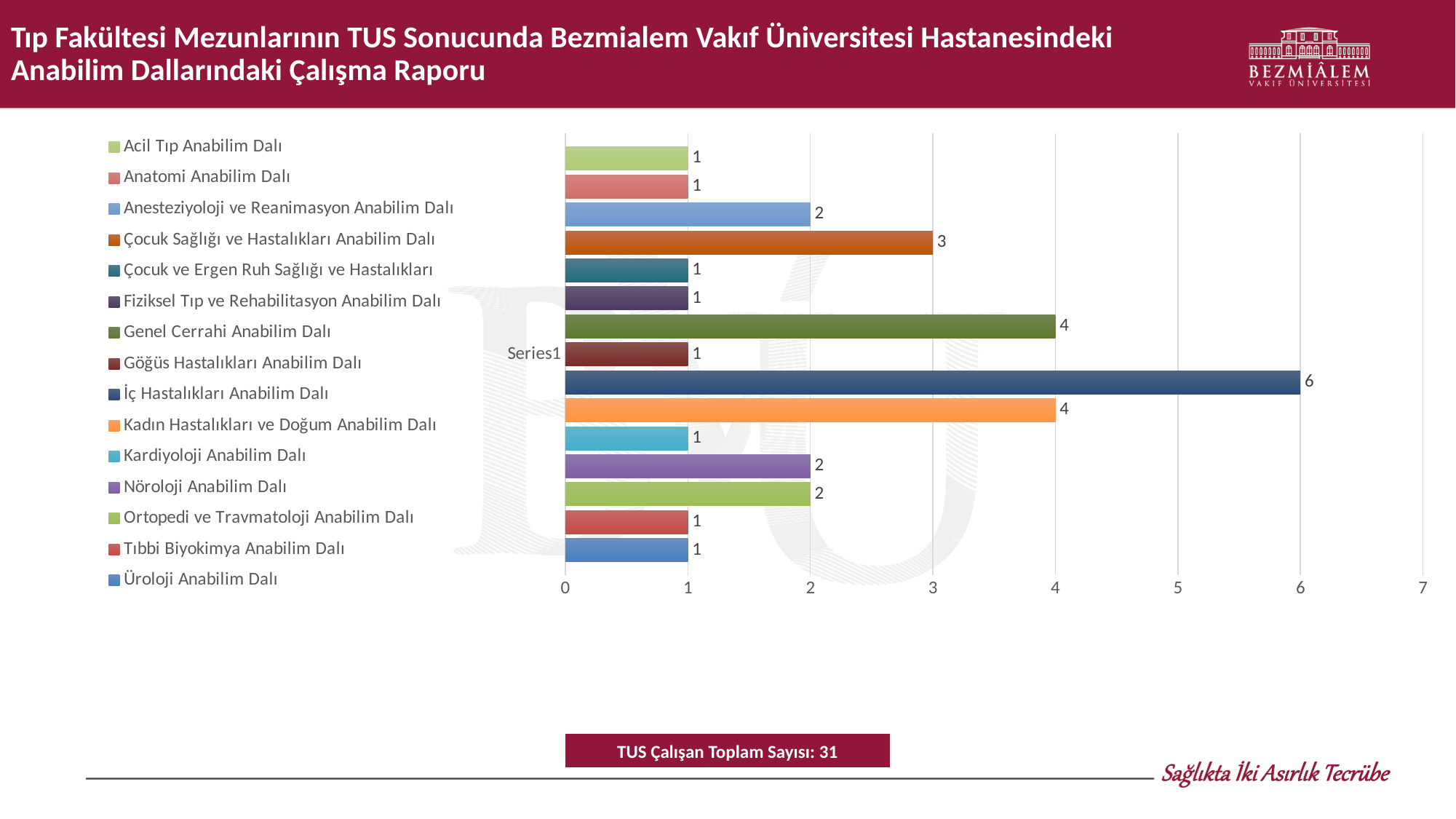

# Tıp Fakültesi Mezunlarının TUS Sonucunda Bezmialem Vakıf Üniversitesi Hastanesindeki  Anabilim Dallarındaki Çalışma Raporu

### Chart

| Category | Üroloji Anabilim Dalı | Tıbbi Biyokimya Anabilim Dalı  | Ortopedi ve Travmatoloji Anabilim Dalı  | Nöroloji Anabilim Dalı | Kardiyoloji Anabilim Dalı | Kadın Hastalıkları ve Doğum Anabilim Dalı | İç Hastalıkları Anabilim Dalı | Göğüs Hastalıkları Anabilim Dalı  | Genel Cerrahi Anabilim Dalı | Fiziksel Tıp ve Rehabilitasyon Anabilim Dalı  | Çocuk ve Ergen Ruh Sağlığı ve Hastalıkları | Çocuk Sağlığı ve Hastalıkları Anabilim Dalı  | Anesteziyoloji ve Reanimasyon Anabilim Dalı  | Anatomi Anabilim Dalı | Acil Tıp Anabilim Dalı |
|---|---|---|---|---|---|---|---|---|---|---|---|---|---|---|---|
|  | 1.0 | 1.0 | 2.0 | 2.0 | 1.0 | 4.0 | 6.0 | 1.0 | 4.0 | 1.0 | 1.0 | 3.0 | 2.0 | 1.0 | 1.0 |
TUS Çalışan Toplam Sayısı: 31